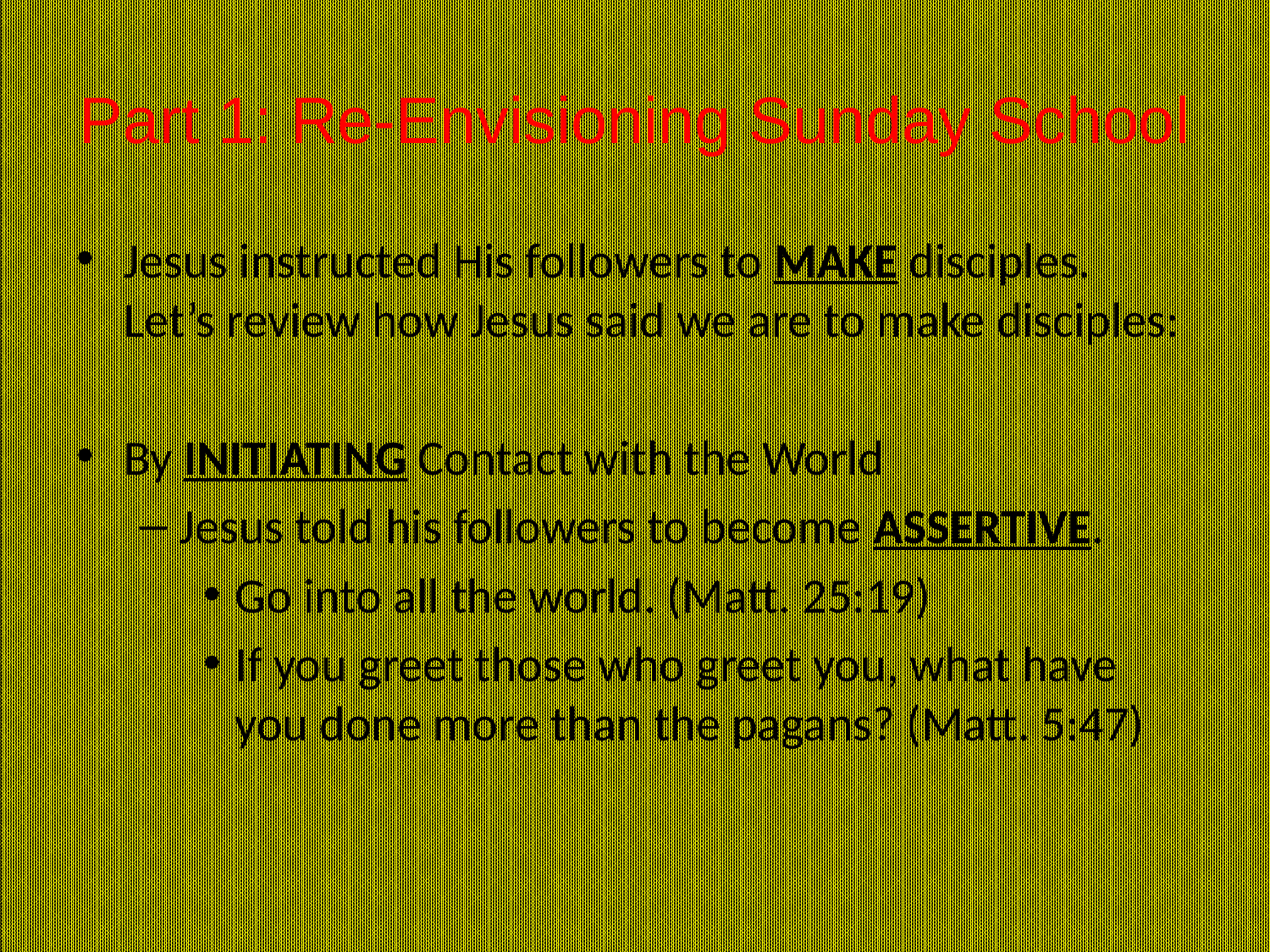

# Part 1: Re-Envisioning Sunday School
Jesus instructed His followers to MAKE disciples. Let’s review how Jesus said we are to make disciples:

By INITIATING Contact with the World
Jesus told his followers to become ASSERTIVE.
Go into all the world. (Matt. 25:19)
If you greet those who greet you, what have you done more than the pagans? (Matt. 5:47)